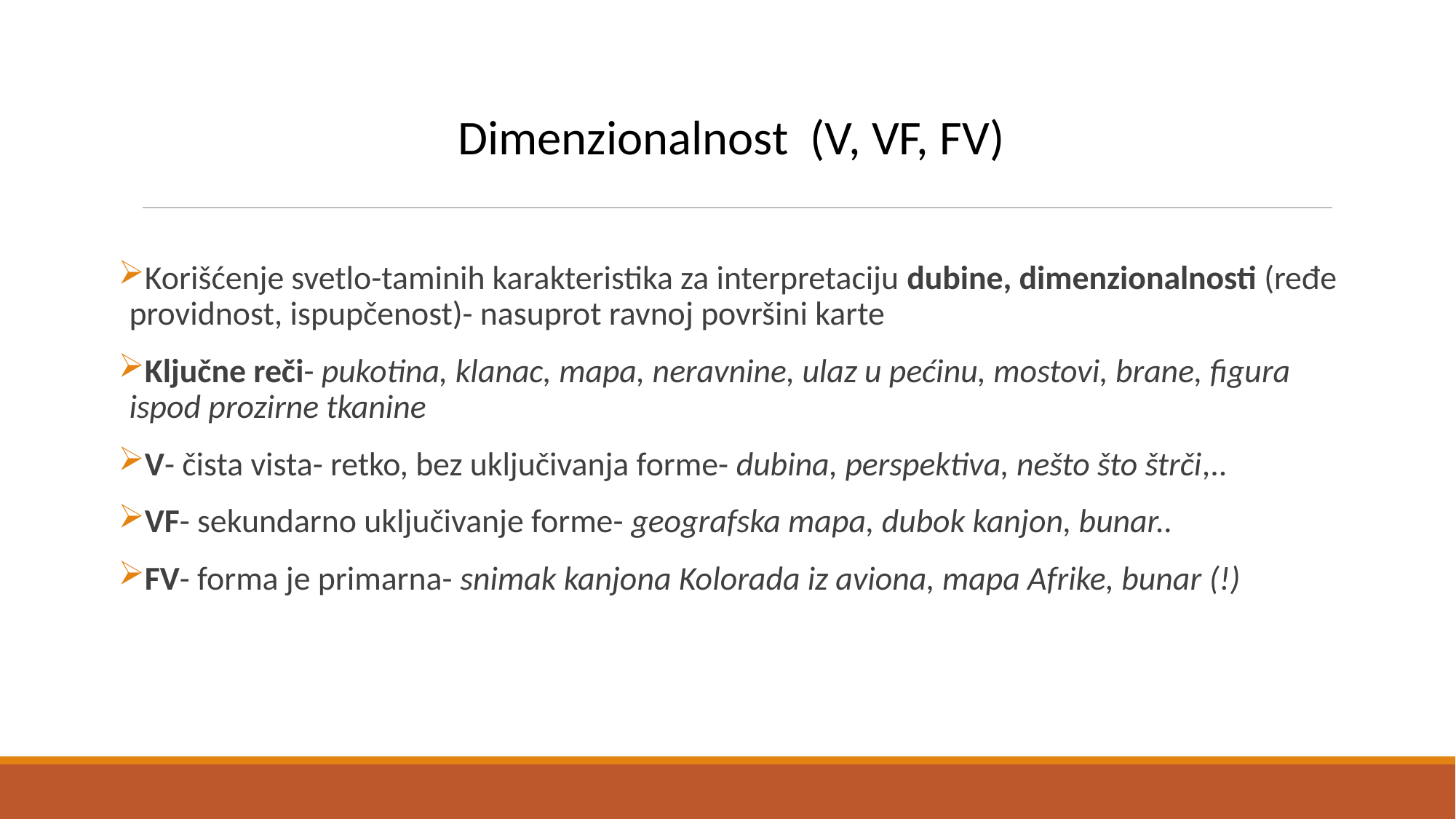

# Dimenzionalnost  (V, VF, FV)
Korišćenje svetlo-taminih karakteristika za interpretaciju dubine, dimenzionalnosti (ređe providnost, ispupčenost)- nasuprot ravnoj površini karte
Ključne reči- pukotina, klanac, mapa, neravnine, ulaz u pećinu, mostovi, brane, figura ispod prozirne tkanine
V- čista vista- retko, bez uključivanja forme- dubina, perspektiva, nešto što štrči,..
VF- sekundarno uključivanje forme- geografska mapa, dubok kanjon, bunar..
FV- forma je primarna- snimak kanjona Kolorada iz aviona, mapa Afrike, bunar (!)